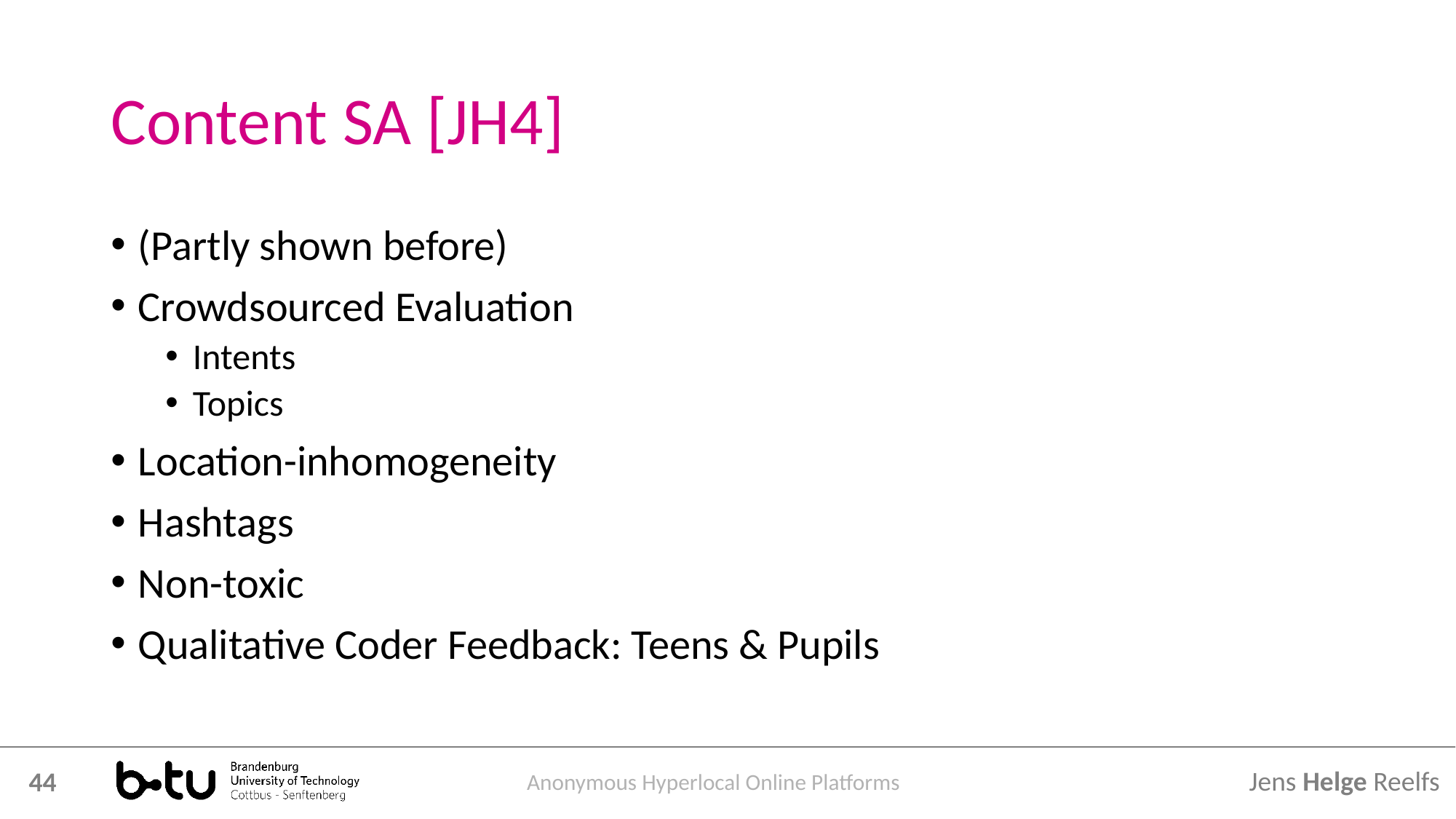

# Content SA [JH4]
(Partly shown before)
Crowdsourced Evaluation
Intents
Topics
Location-inhomogeneity
Hashtags
Non-toxic
Qualitative Coder Feedback: Teens & Pupils
Anonymous Hyperlocal Online Platforms